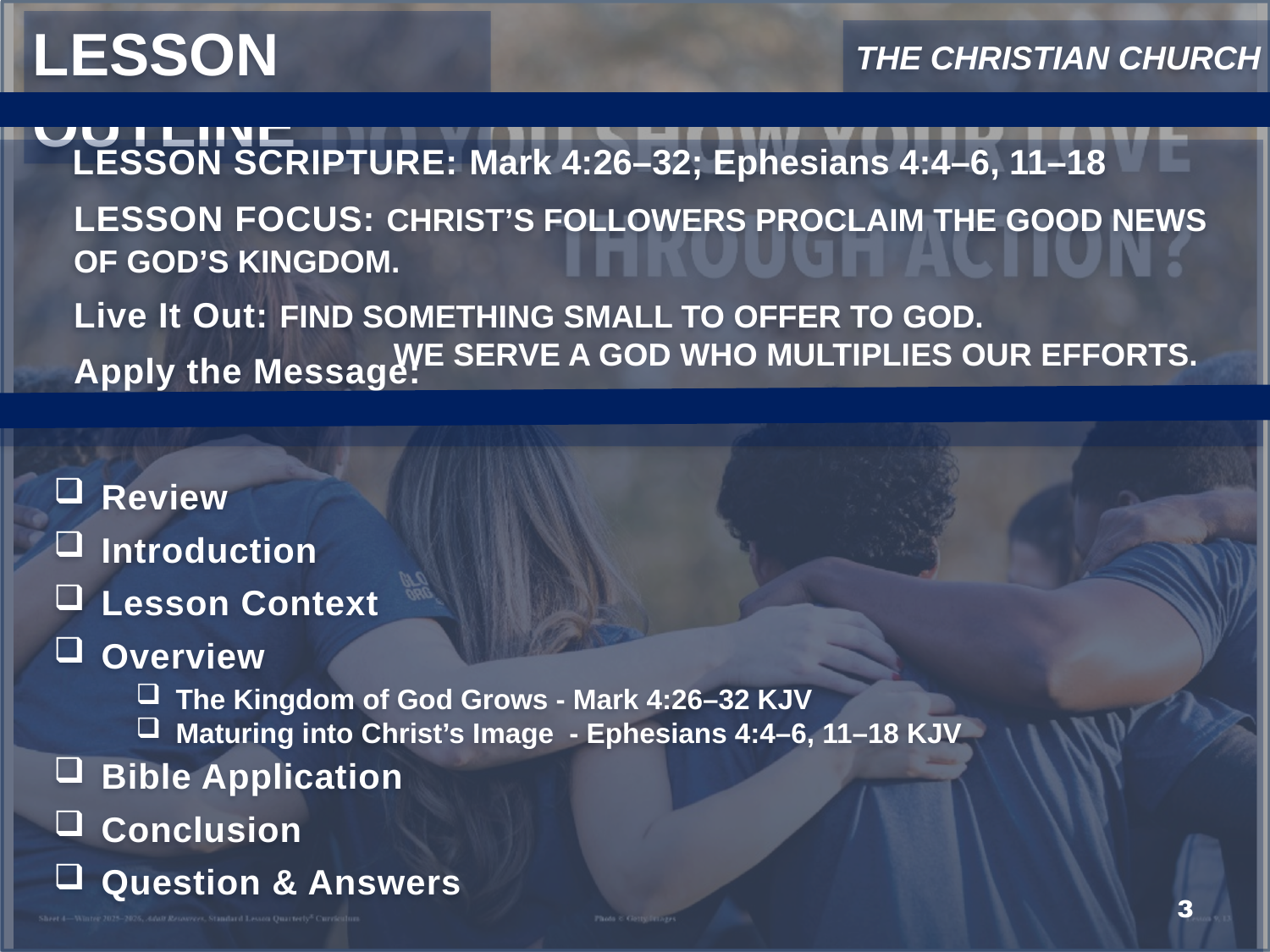

LESSON OUTLINE
THE CHRISTIAN CHURCH
LESSON SCRIPTURE: Mark 4:26–32; Ephesians 4:4–6, 11–18
LESSON FOCUS: Christ’s followers proclaim the good news of God’s kingdom.
Live It Out: Find something small to offer to God.
Apply the Message:

We serve a God who multiplies our efforts.

Review
Introduction
Lesson Context
Overview
The Kingdom of God Grows - Mark 4:26–32 KJV
Maturing into Christ’s Image  - Ephesians 4:4–6, 11–18 KJV
Bible Application
Conclusion
Question & Answers

3